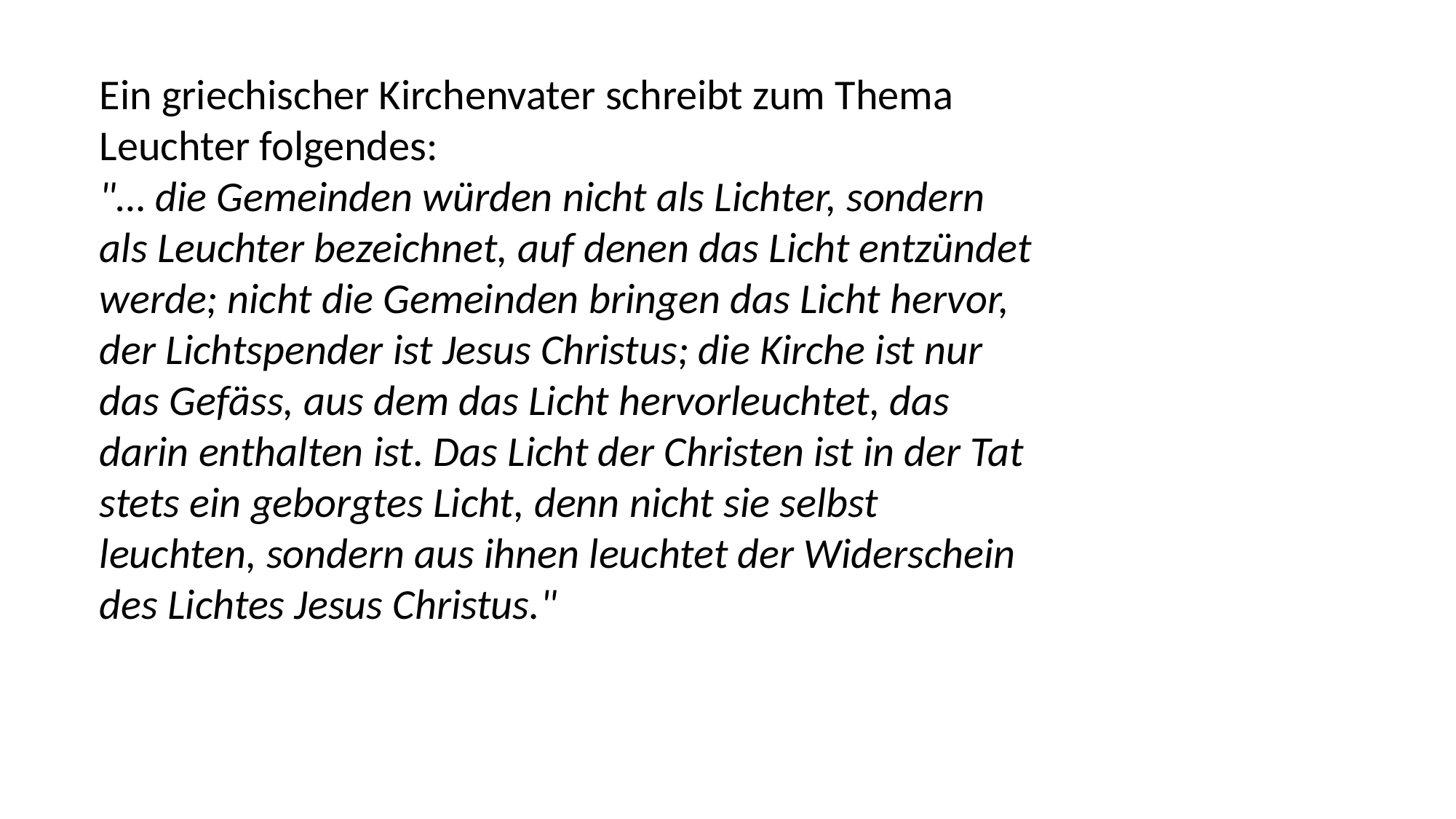

Ein griechischer Kirchenvater schreibt zum Thema Leuchter folgendes:
"… die Gemeinden würden nicht als Lichter, sondern als Leuchter bezeichnet, auf denen das Licht entzündet werde; nicht die Gemeinden bringen das Licht hervor, der Lichtspender ist Jesus Christus; die Kirche ist nur das Gefäss, aus dem das Licht hervorleuchtet, das darin enthalten ist. Das Licht der Christen ist in der Tat stets ein geborgtes Licht, denn nicht sie selbst leuchten, sondern aus ihnen leuchtet der Widerschein des Lichtes Jesus Christus."